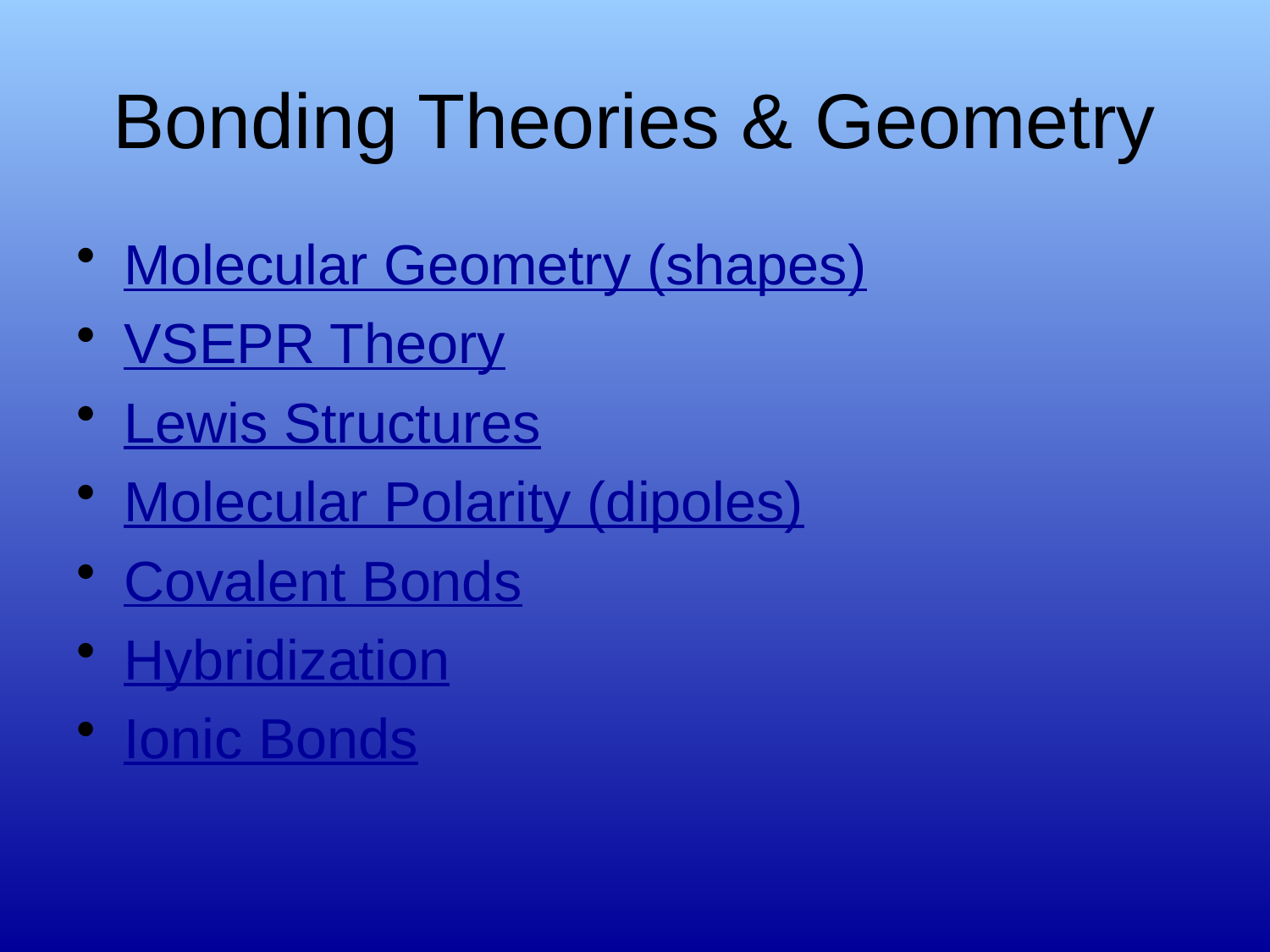

# Bonding Theories & Geometry
Molecular Geometry (shapes)
VSEPR Theory
Lewis Structures
Molecular Polarity (dipoles)
Covalent Bonds
Hybridization
Ionic Bonds